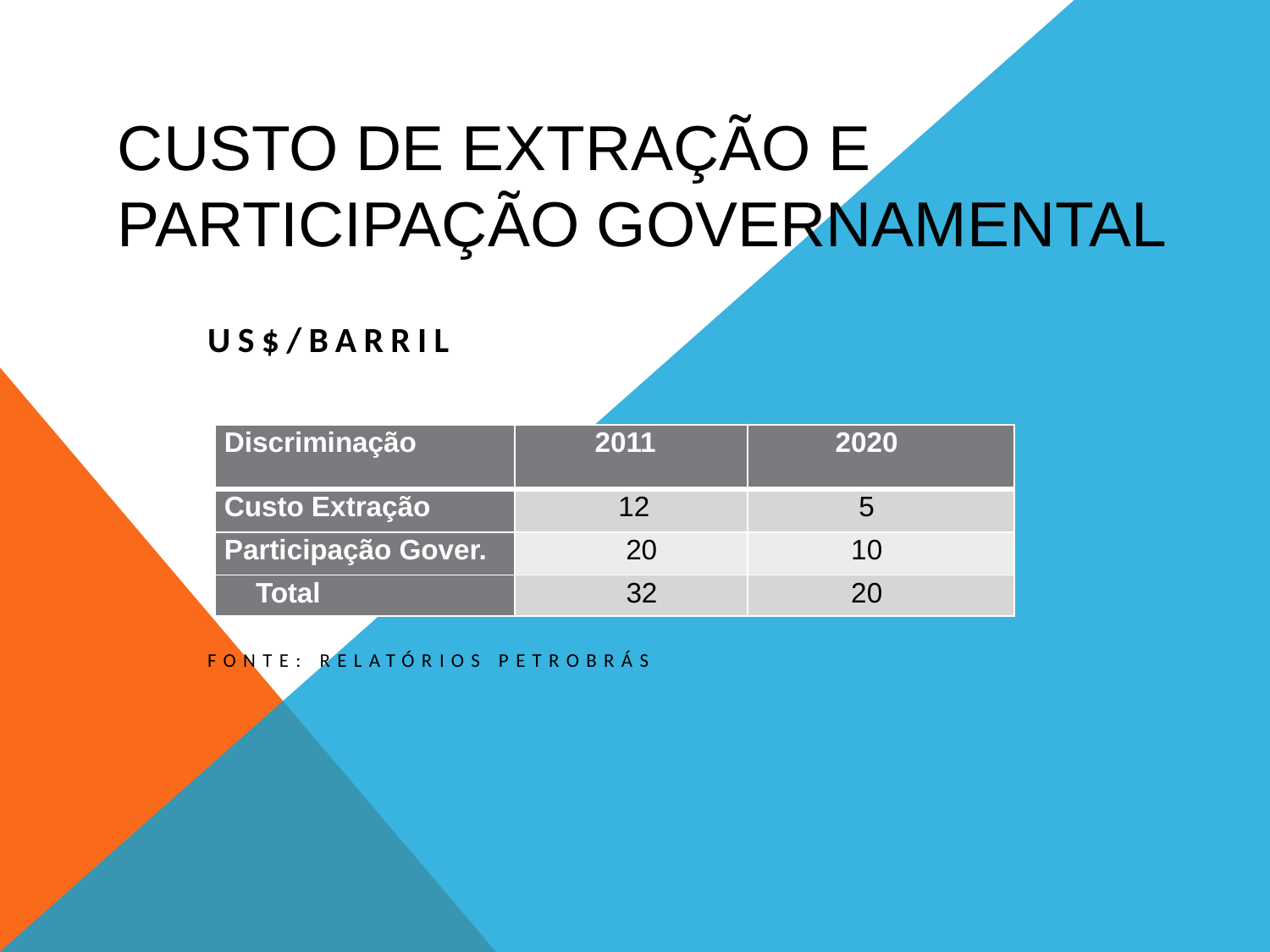

# CUSTO DE EXTRAÇÃO E PARTICIPAÇÃO GOVERNAMENTAL
us$/BARRIL

    Fonte: Relatórios Petrobrás

Fonte: Relatórios petrobrás

| Discriminação | 2011 | 2020 |
| --- | --- | --- |
| Custo Extração | 12 | 5 |
| Participação Gover. | 20 | 10 |
| Total | 32 | 20 |